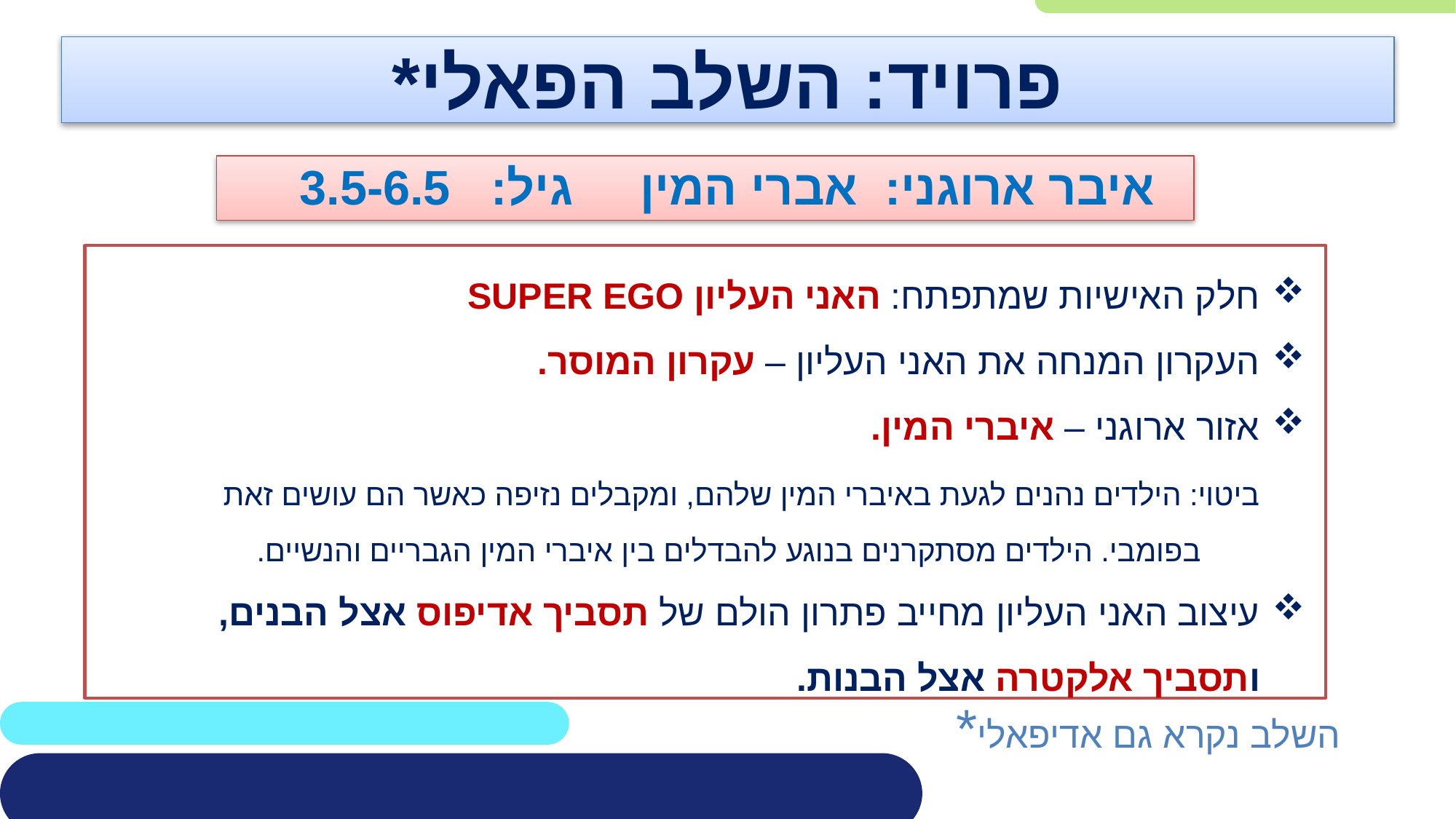

# פרויד: השלב הפאלי*
איבר ארוגני:  אברי המין     גיל:   3.5-6.5
חלק האישיות שמתפתח: האני העליון SUPER EGO
העקרון המנחה את האני העליון – עקרון המוסר.
אזור ארוגני – איברי המין.
	ביטוי: הילדים נהנים לגעת באיברי המין שלהם, ומקבלים נזיפה כאשר הם עושים זאת
       בפומבי. הילדים מסתקרנים בנוגע להבדלים בין איברי המין הגבריים והנשיים.
עיצוב האני העליון מחייב פתרון הולם של תסביך אדיפוס אצל הבנים,
ותסביך אלקטרה אצל הבנות.

*השלב נקרא גם אדיפאלי